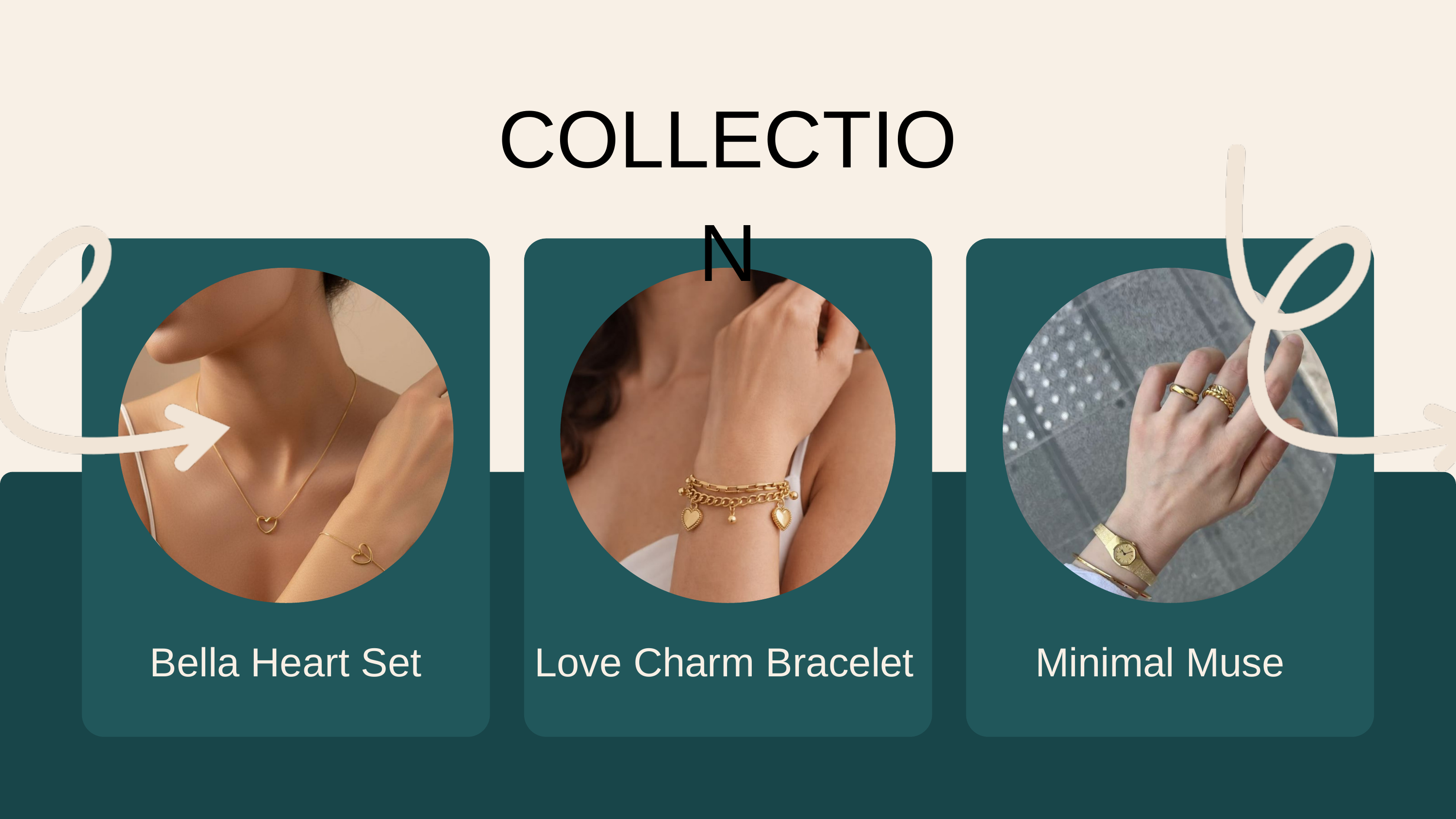

COLLECTION

Bella Heart Set
Love Charm Bracelet
Minimal Muse